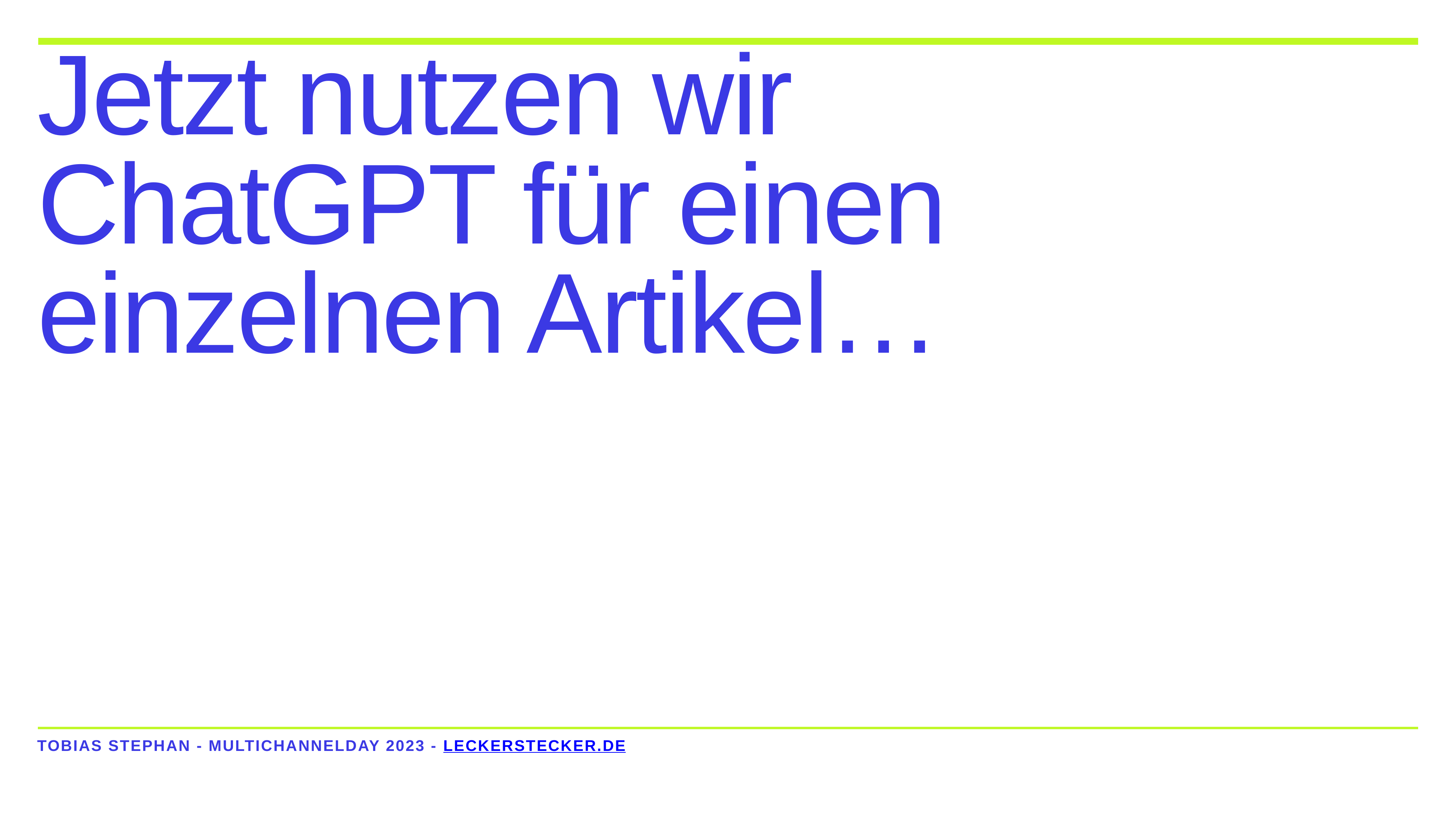

# Jetzt nutzen wir ChatGPT für einen einzelnen Artikel…

Tobias Stephan - multichannelday 2023 - leckerstecker.de